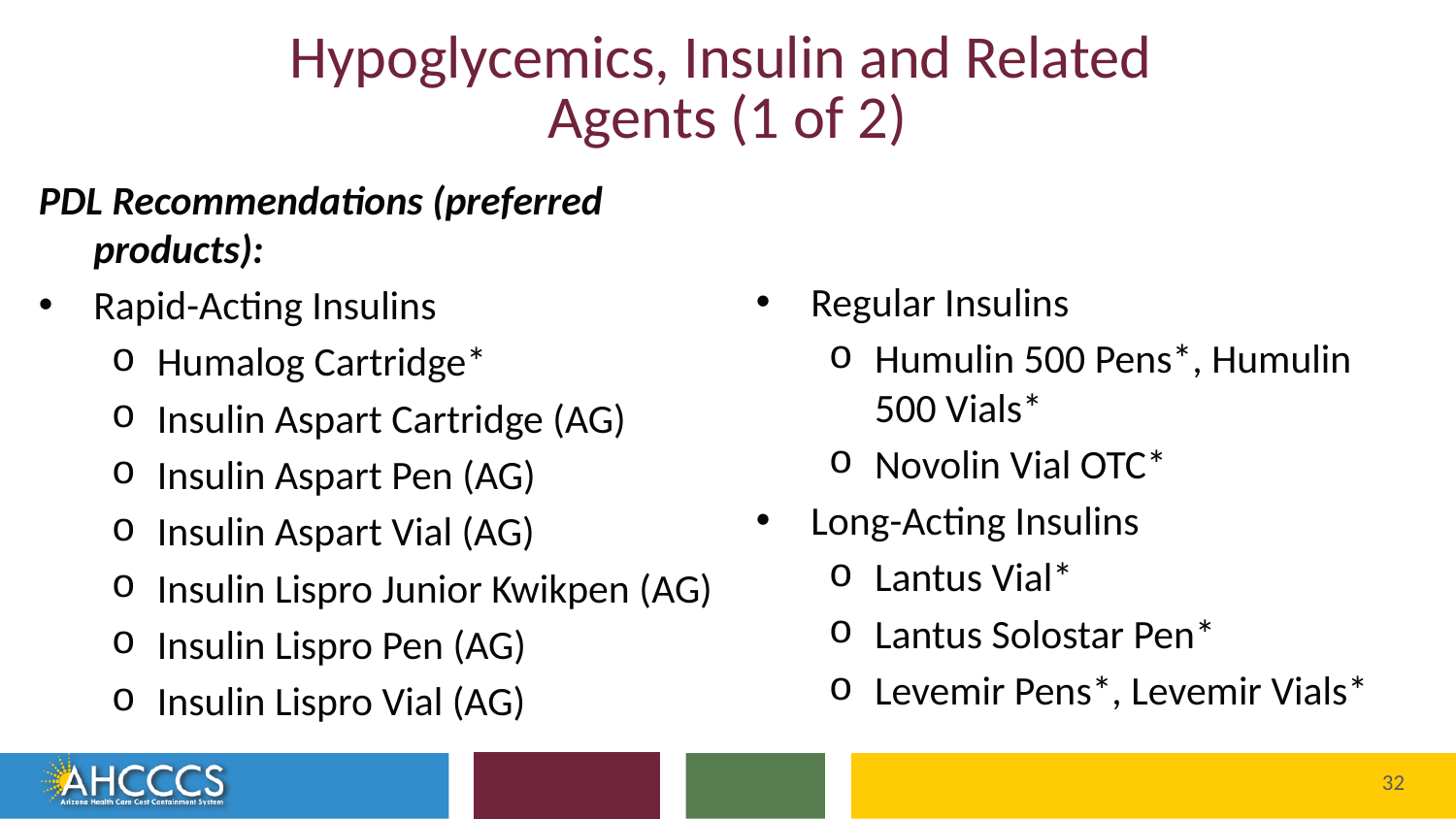

# Hypoglycemics, Insulin and Related Agents (1 of 2)
PDL Recommendations (preferred products):
Rapid-Acting Insulins
Humalog Cartridge*
Insulin Aspart Cartridge (AG)
Insulin Aspart Pen (AG)
Insulin Aspart Vial (AG)
Insulin Lispro Junior Kwikpen (AG)
Insulin Lispro Pen (AG)
Insulin Lispro Vial (AG)

Regular Insulins
Humulin 500 Pens*, Humulin 500 Vials*
Novolin Vial OTC*
Long-Acting Insulins
Lantus Vial*
Lantus Solostar Pen*
Levemir Pens*, Levemir Vials*